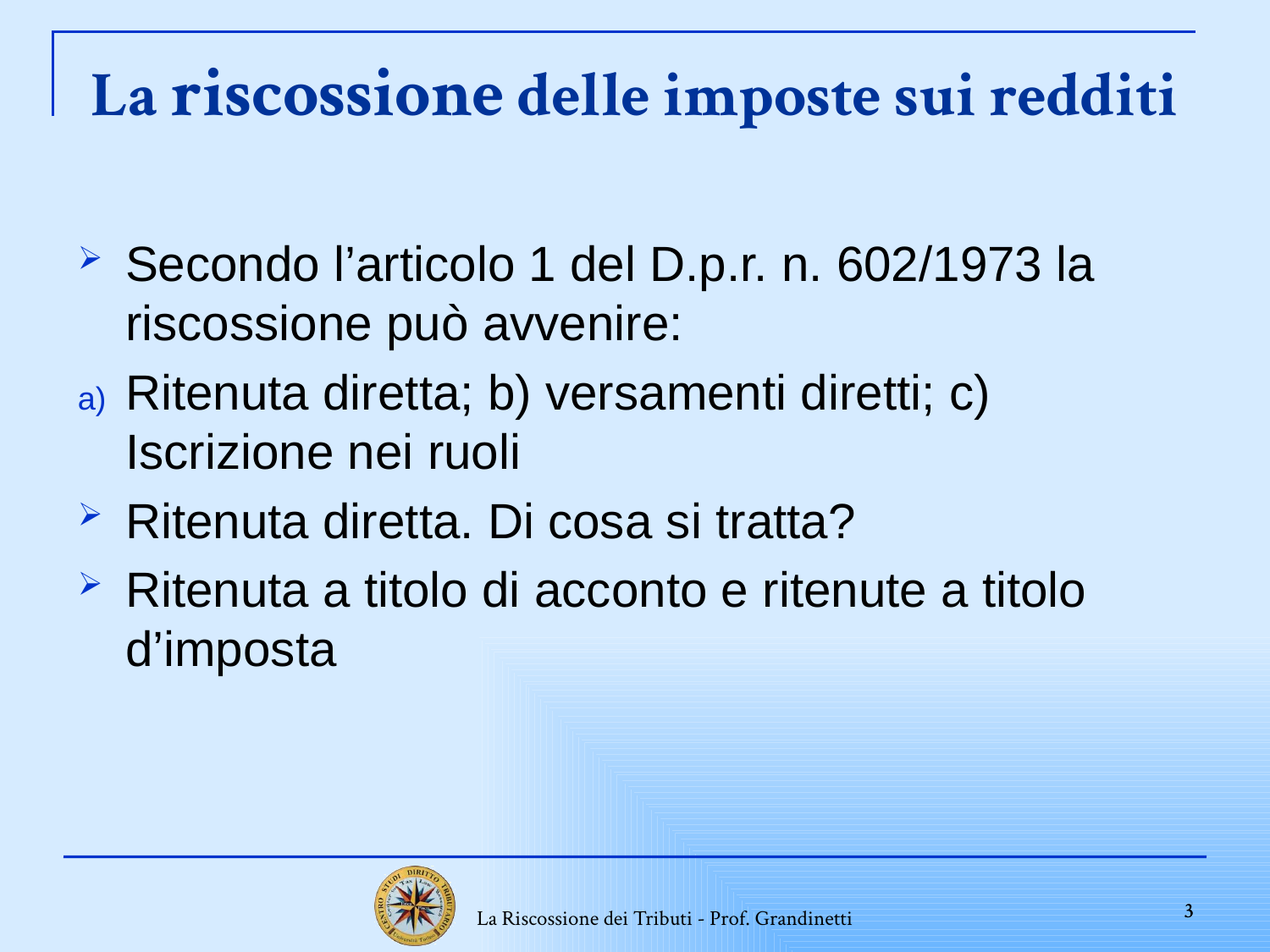

La riscossione delle imposte sui redditi
Secondo l’articolo 1 del D.p.r. n. 602/1973 la riscossione può avvenire:
Ritenuta diretta; b) versamenti diretti; c) Iscrizione nei ruoli
Ritenuta diretta. Di cosa si tratta?
Ritenuta a titolo di acconto e ritenute a titolo d’imposta
3
3
La Riscossione dei Tributi - Prof. Grandinetti